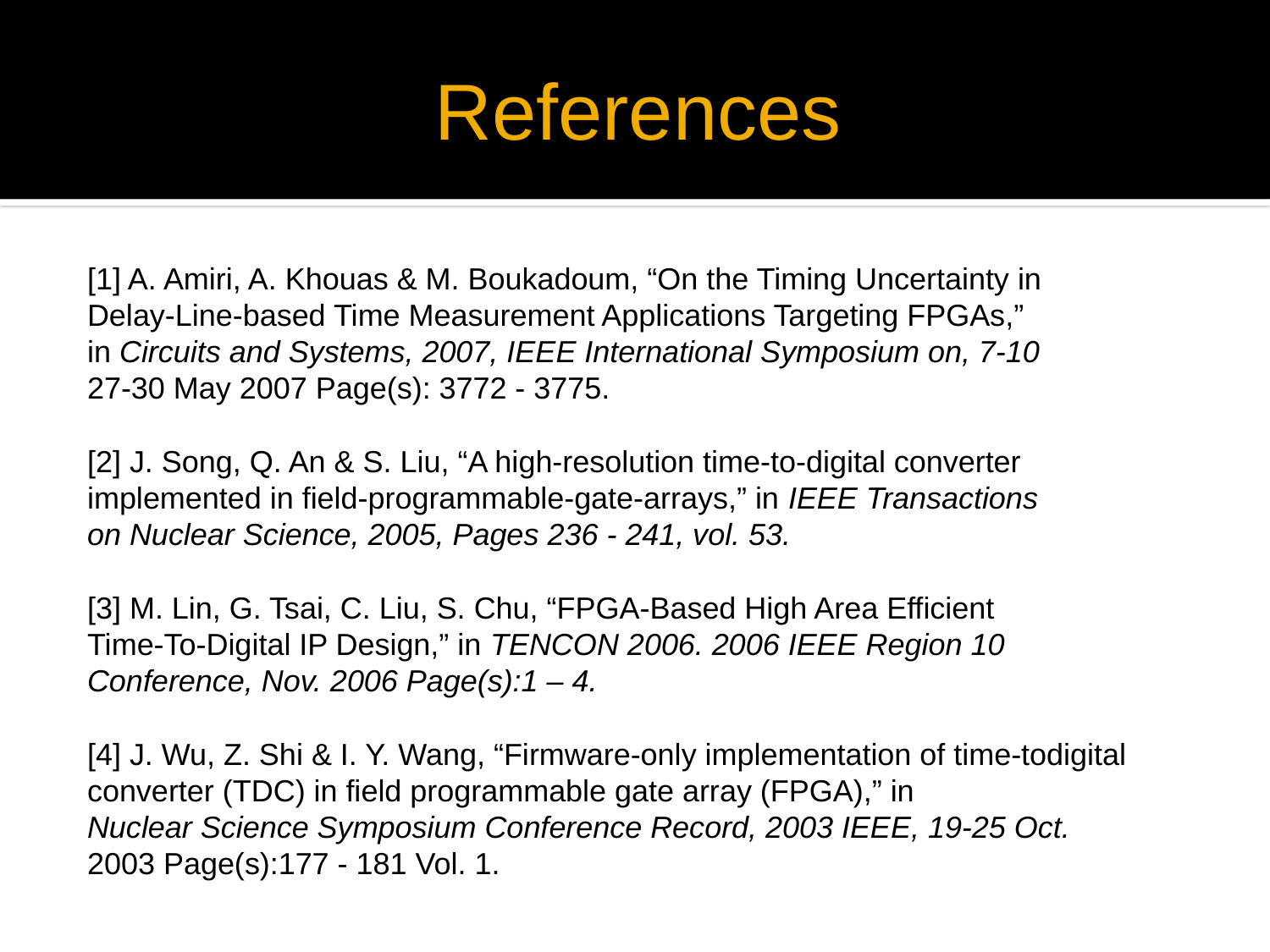

# References
[1] A. Amiri, A. Khouas & M. Boukadoum, “On the Timing Uncertainty in
Delay-Line-based Time Measurement Applications Targeting FPGAs,”
in Circuits and Systems, 2007, IEEE International Symposium on, 7-10
27-30 May 2007 Page(s): 3772 - 3775.

[2] J. Song, Q. An & S. Liu, “A high-resolution time-to-digital converter
implemented in field-programmable-gate-arrays,” in IEEE Transactions
on Nuclear Science, 2005, Pages 236 - 241, vol. 53.

[3] M. Lin, G. Tsai, C. Liu, S. Chu, “FPGA-Based High Area Efficient
Time-To-Digital IP Design,” in TENCON 2006. 2006 IEEE Region 10
Conference, Nov. 2006 Page(s):1 – 4.

[4] J. Wu, Z. Shi & I. Y. Wang, “Firmware-only implementation of time-todigital
converter (TDC) in field programmable gate array (FPGA),” in
Nuclear Science Symposium Conference Record, 2003 IEEE, 19-25 Oct.
2003 Page(s):177 - 181 Vol. 1.